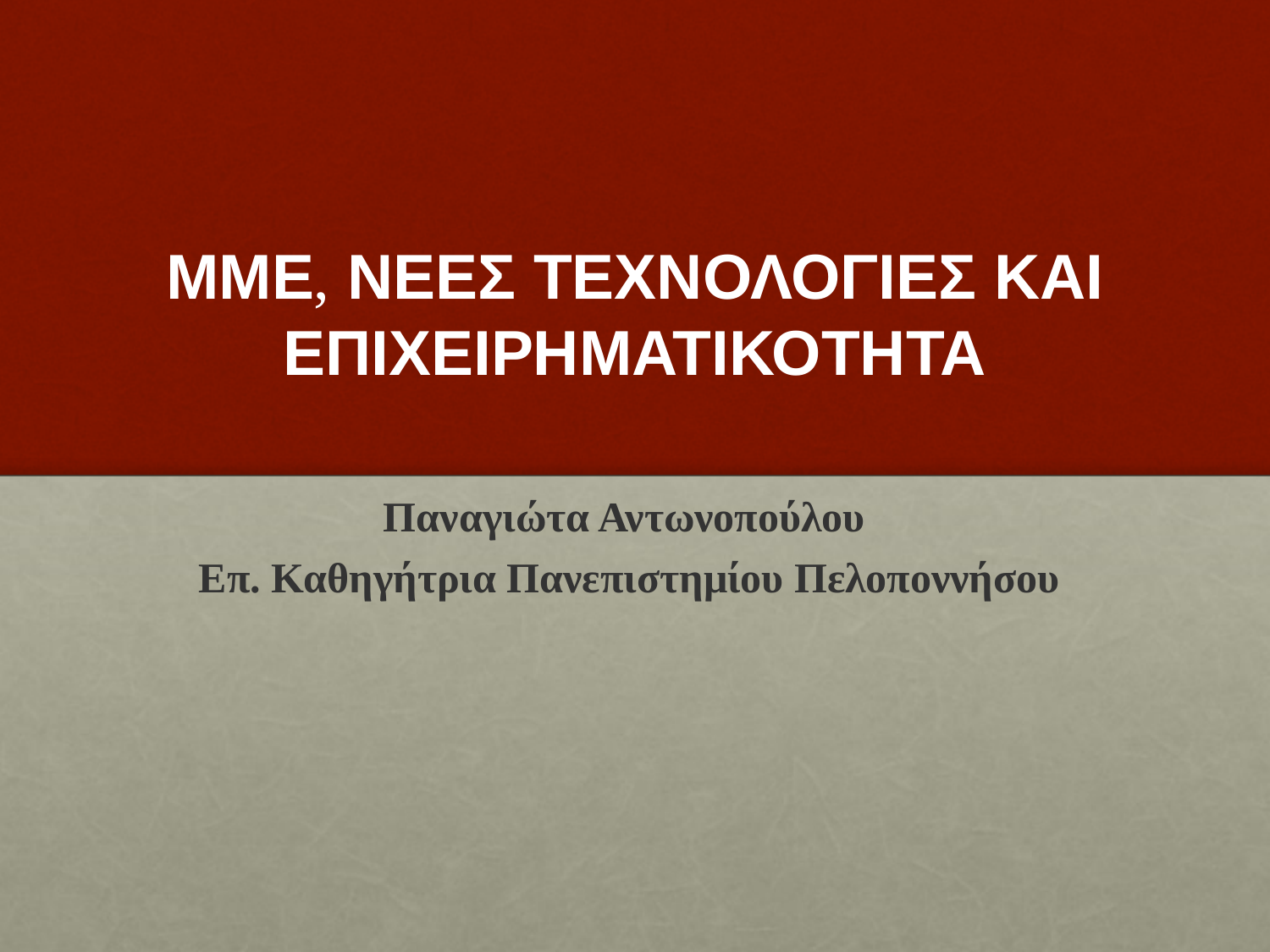

# ΜΜΕ, ΝΕΕΣ ΤΕΧΝΟΛΟΓΙΕΣ ΚΑΙ ΕΠΙΧΕΙΡΗΜΑΤΙΚΟΤΗΤΑ
Παναγιώτα Αντωνοπούλου
Επ. Καθηγήτρια Πανεπιστημίου Πελοποννήσου